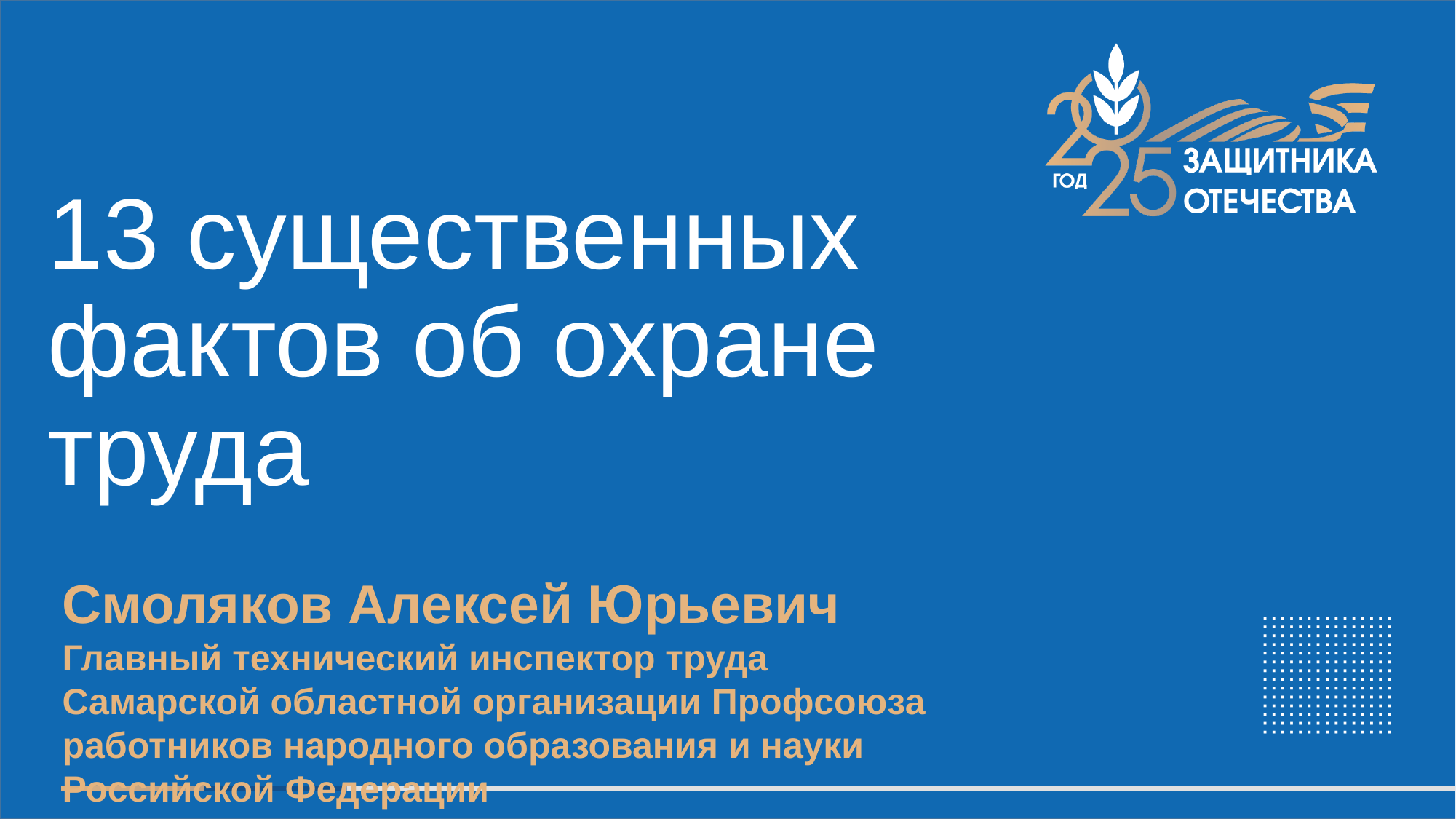

# 13 существенных фактов об охране труда
Смоляков Алексей Юрьевич
Главный технический инспектор труда
Самарской областной организации Профсоюза работников народного образования и науки Российской Федерации